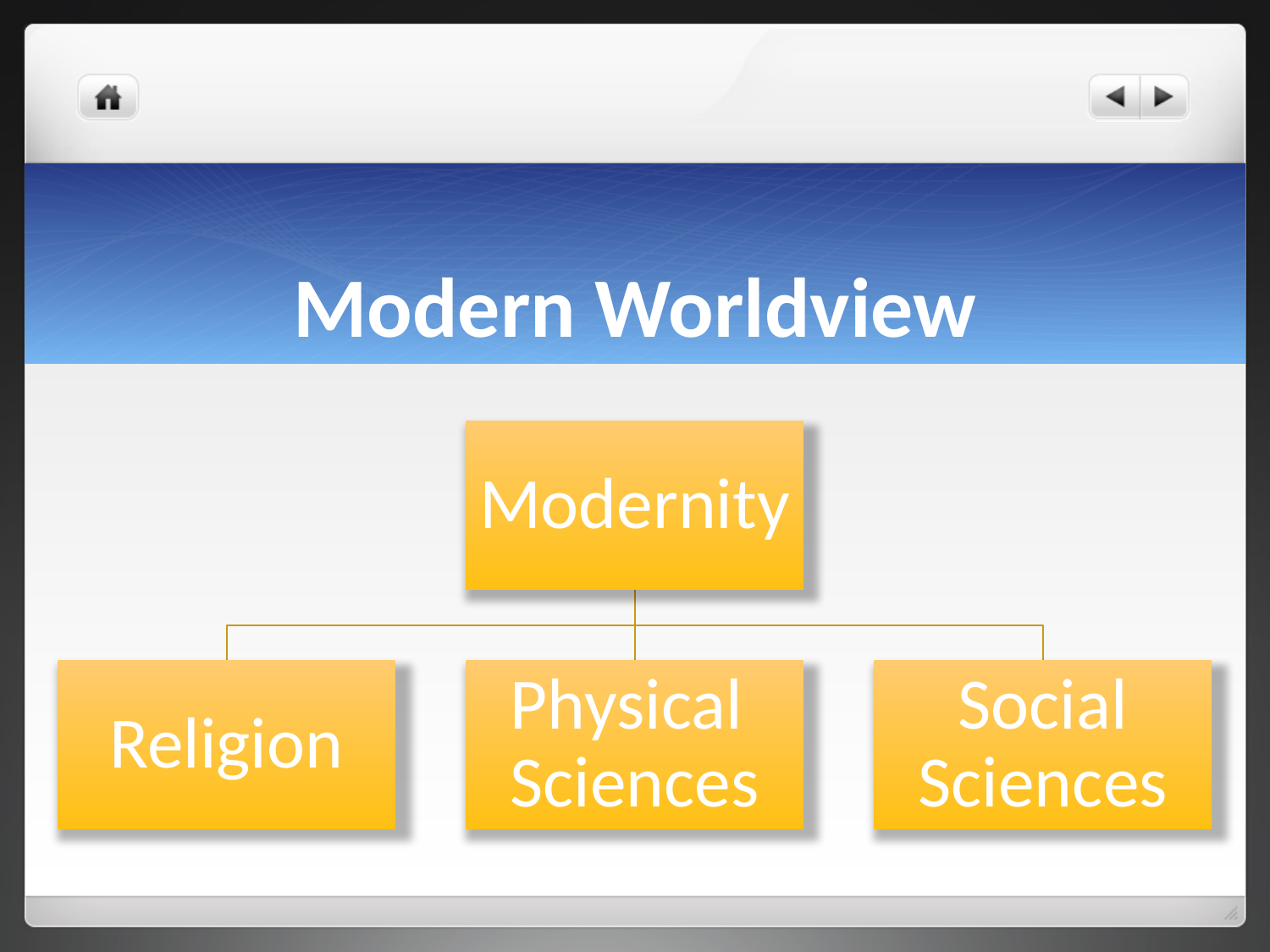

# Modern Worldview
Modernity
Religion
Physical  Sciences
Social Sciences